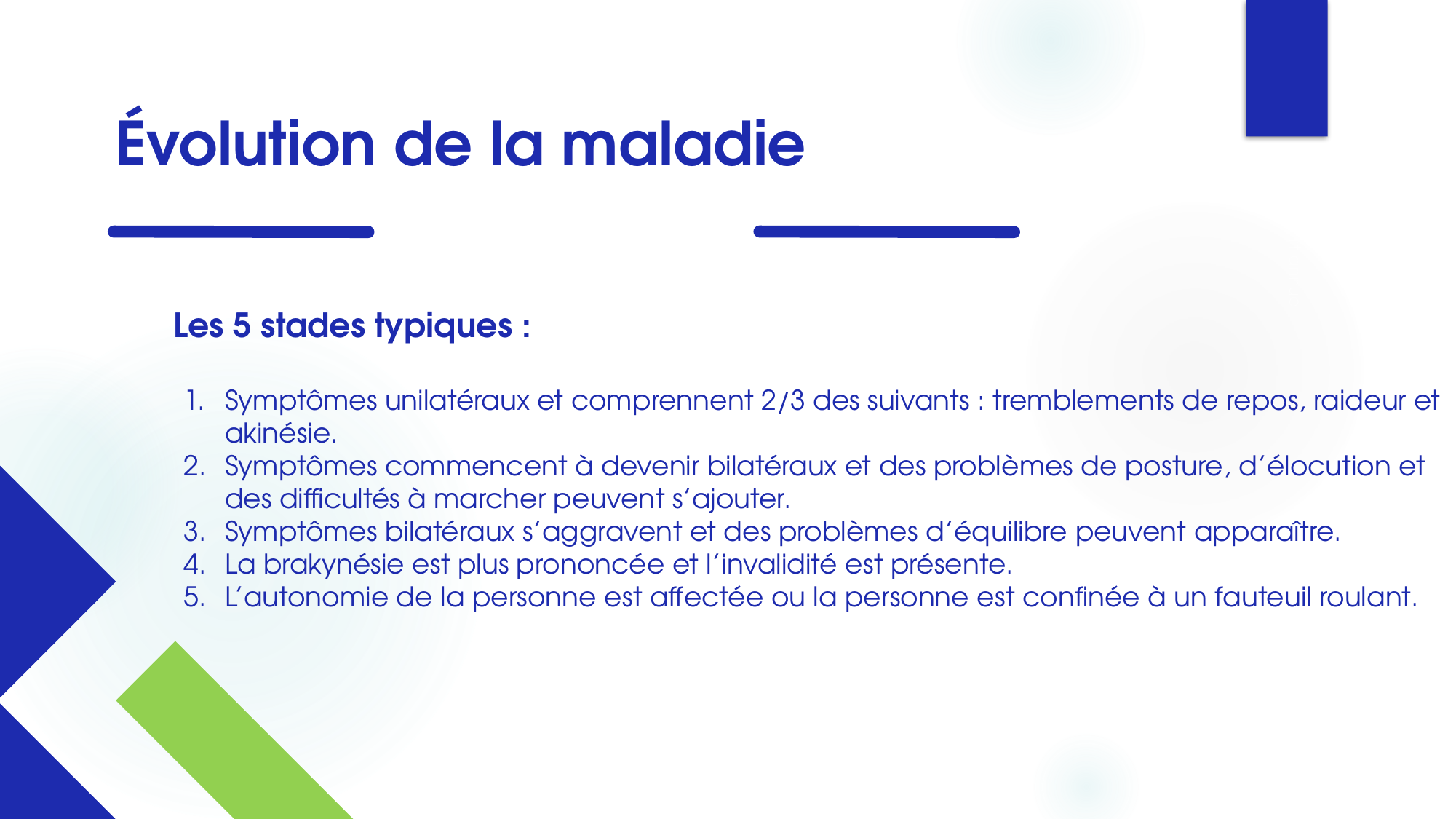

# Évolution de la maladie
Les 5 stades typiques :

Symptômes unilatéraux et comprennent 2/3 des suivants : tremblements de repos, raideur et akinésie.
Symptômes commencent à devenir bilatéraux et des problèmes de posture, d’élocution et des difficultés à marcher peuvent s’ajouter.
Symptômes bilatéraux s’aggravent et des problèmes d’équilibre peuvent apparaître.
La brakynésie est plus prononcée et l’invalidité est présente.
L’autonomie de la personne est affectée ou la personne est confinée à un fauteuil roulant.
Rapport annuel
19 janvier 2026